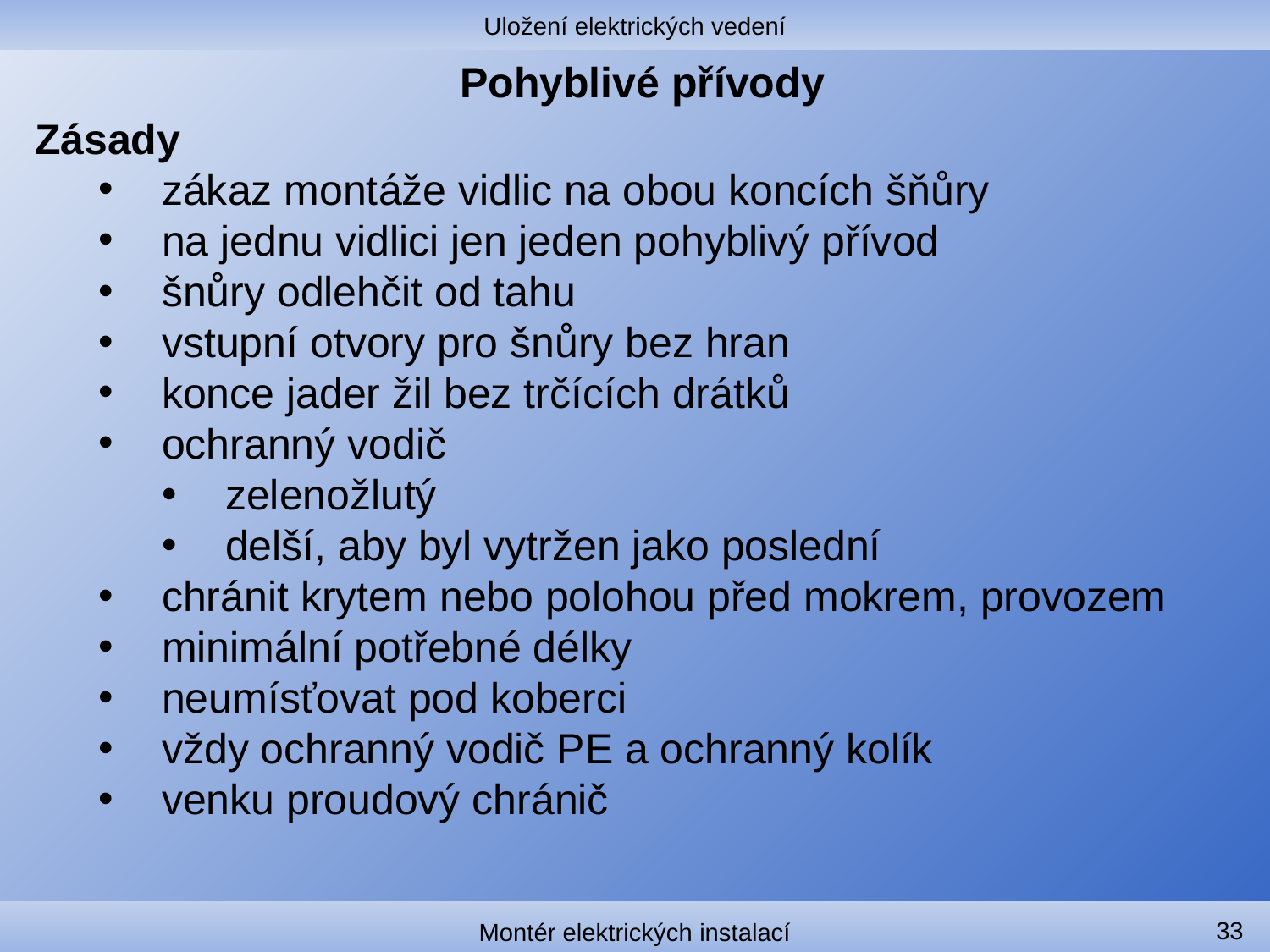

Uložení elektrických vedení
# Pohyblivé přívody
Zásady
zákaz montáže vidlic na obou koncích šňůry
na jednu vidlici jen jeden pohyblivý přívod
šnůry odlehčit od tahu
vstupní otvory pro šnůry bez hran
konce jader žil bez trčících drátků
ochranný vodič
zelenožlutý
delší, aby byl vytržen jako poslední
chránit krytem nebo polohou před mokrem, provozem
minimální potřebné délky
neumísťovat pod koberci
vždy ochranný vodič PE a ochranný kolík
venku proudový chránič
33
Montér elektrických instalací